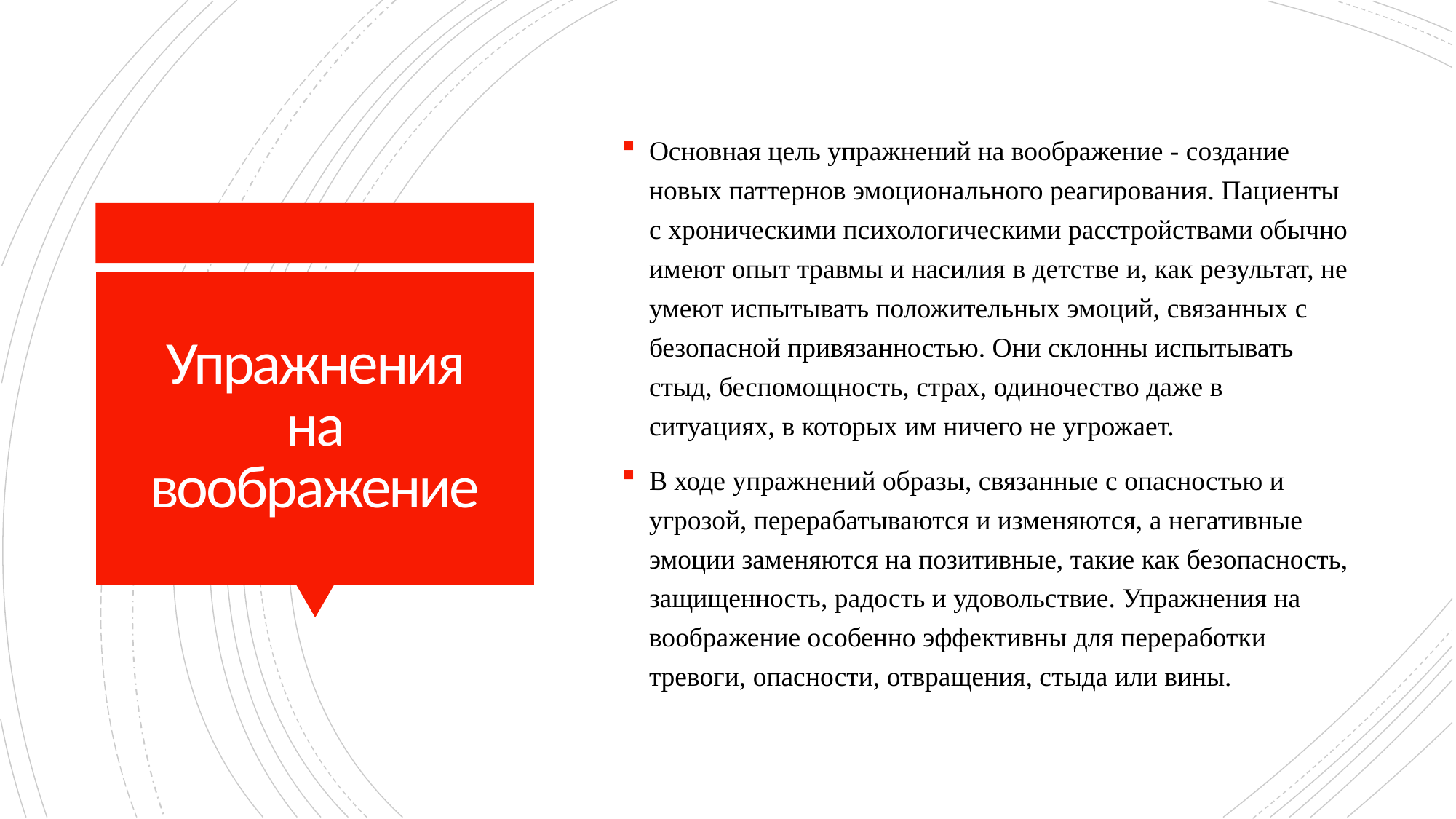

Основная цель упражнений на воображение - создание новых паттернов эмоционального реагирования. Пациенты с хроническими психологическими расстройствами обычно имеют опыт травмы и насилия в детстве и, как результат, не умеют испытывать положительных эмоций, связанных с безопасной привязанностью. Они склонны испытывать стыд, беспомощность, страх, одиночество даже в ситуациях, в которых им ничего не угрожает.
В ходе упражнений образы, связанные с опасностью и угрозой, перерабатываются и изменяются, а негативные эмоции заменяются на позитивные, такие как безопасность, защищенность, радость и удовольствие. Упражнения на воображение особенно эффективны для переработки тревоги, опасности, отвращения, стыда или вины.
# Упражнения на воображение